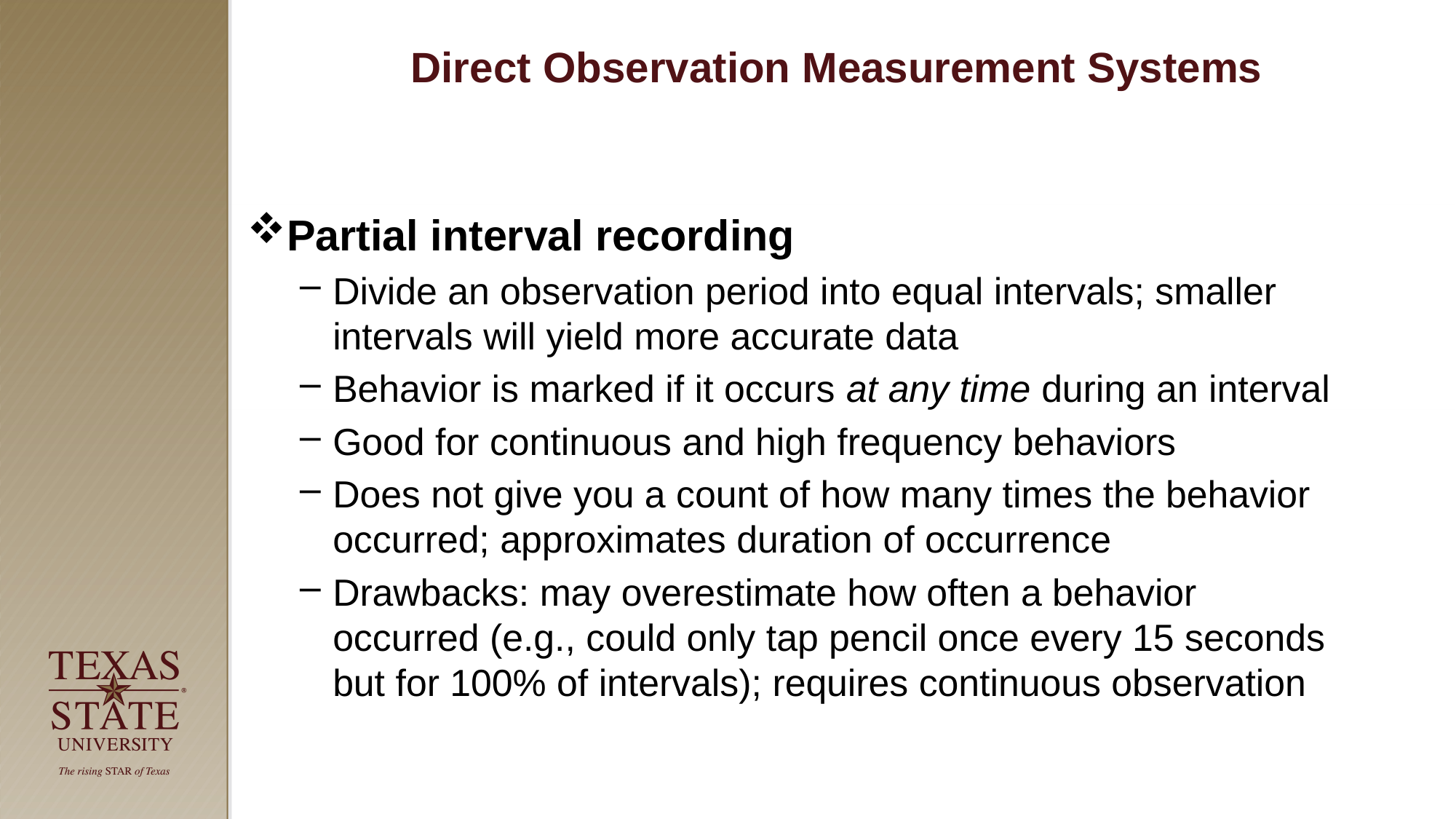

# Direct Observation Measurement Systems
Partial interval recording
Divide an observation period into equal intervals; smaller intervals will yield more accurate data
Behavior is marked if it occurs at any time during an interval
Good for continuous and high frequency behaviors
Does not give you a count of how many times the behavior occurred; approximates duration of occurrence
Drawbacks: may overestimate how often a behavior occurred (e.g., could only tap pencil once every 15 seconds but for 100% of intervals); requires continuous observation